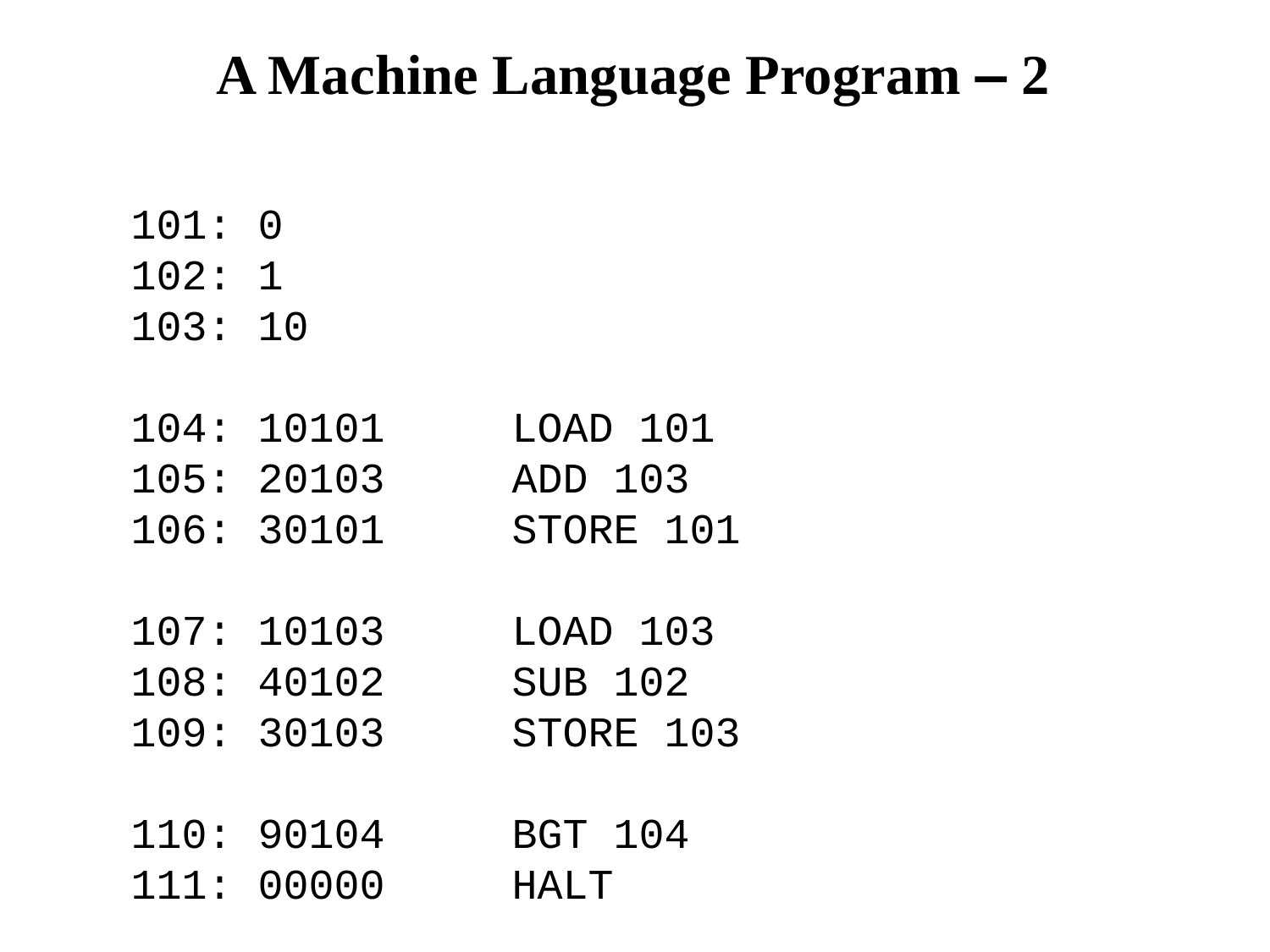

# A Machine Language Program – 2
	101:	0
102:	1
103:	10
104:	10101	LOAD 101
105:	20103	ADD 103
106:	30101	STORE 101
107:	10103 	LOAD 103
108:	40102	SUB 102
109:	30103	STORE 103
110:	90104	BGT 104
111:	00000  	HALT